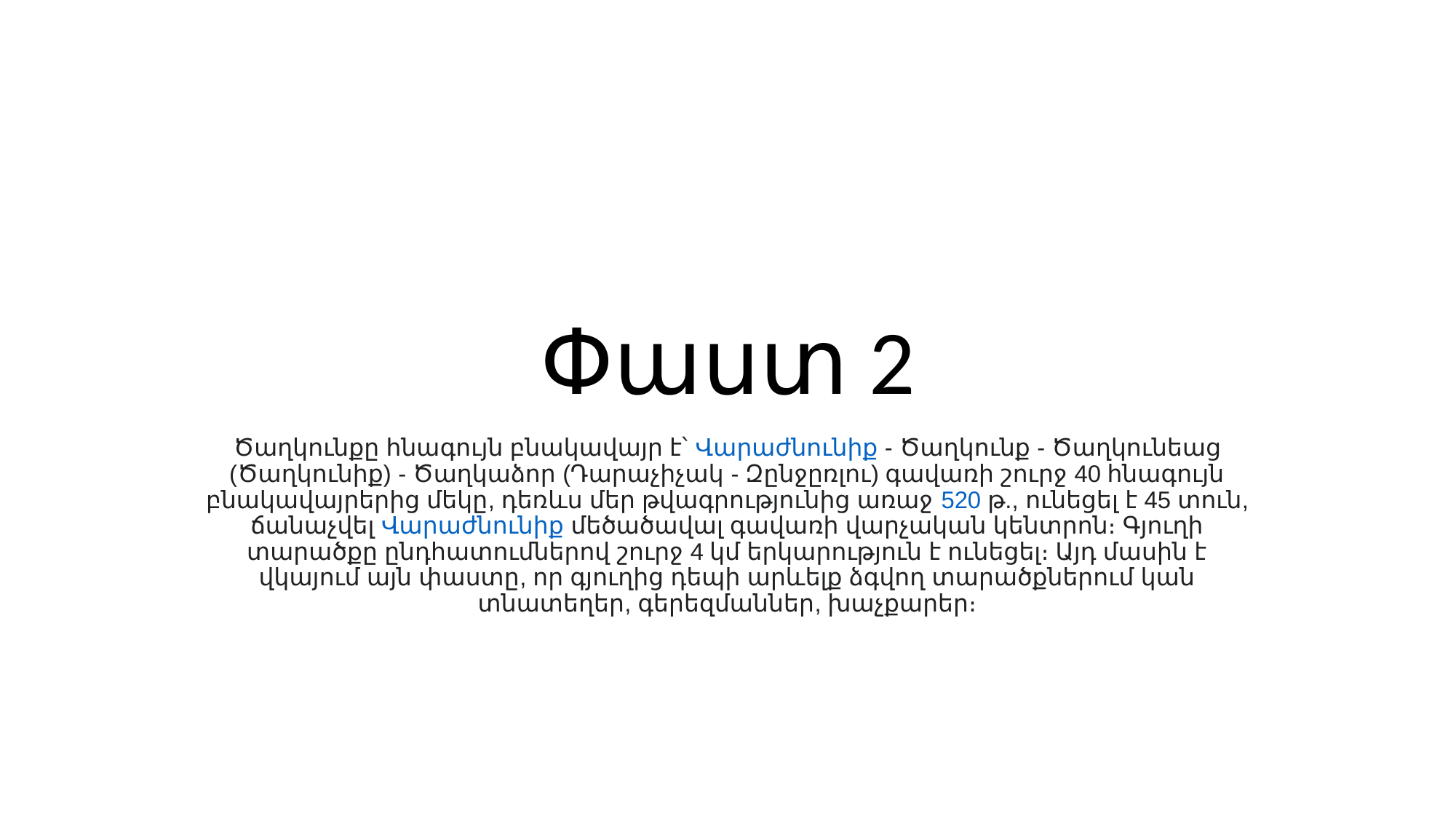

# Փաստ 2
Ծաղկունքը հնագույն բնակավայր է՝ Վարաժնունիք - Ծաղկունք - Ծաղկունեաց (Ծաղկունիք) - Ծաղկաձոր (Դարաչիչակ - Զընջըռլու) գավառի շուրջ 40 հնագույն բնակավայրերից մեկը, դեռևս մեր թվագրությունից առաջ 520 թ., ունեցել է 45 տուն, ճանաչվել Վարաժնունիք մեծածավալ գավառի վարչական կենտրոն։ Գյուղի տարածքը ընդհատումներով շուրջ 4 կմ երկարություն է ունեցել։ Այդ մասին է վկայում այն փաստը, որ գյուղից դեպի արևելք ձգվող տարածքներում կան տնատեղեր, գերեզմաններ, խաչքարեր։